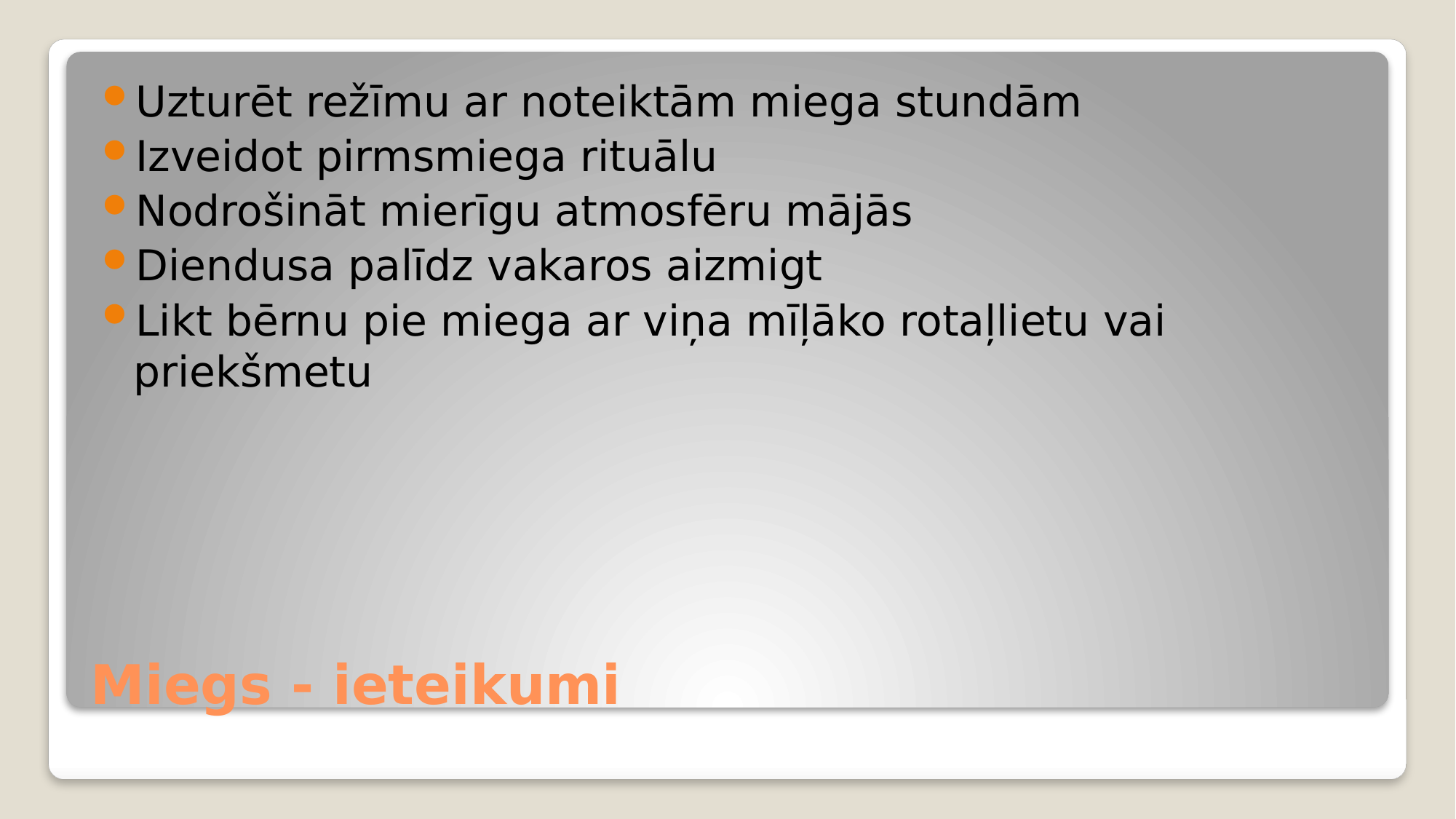

Uzturēt režīmu ar noteiktām miega stundām
Izveidot pirmsmiega rituālu
Nodrošināt mierīgu atmosfēru mājās
Diendusa palīdz vakaros aizmigt
Likt bērnu pie miega ar viņa mīļāko rotaļlietu vai priekšmetu
# Miegs - ieteikumi